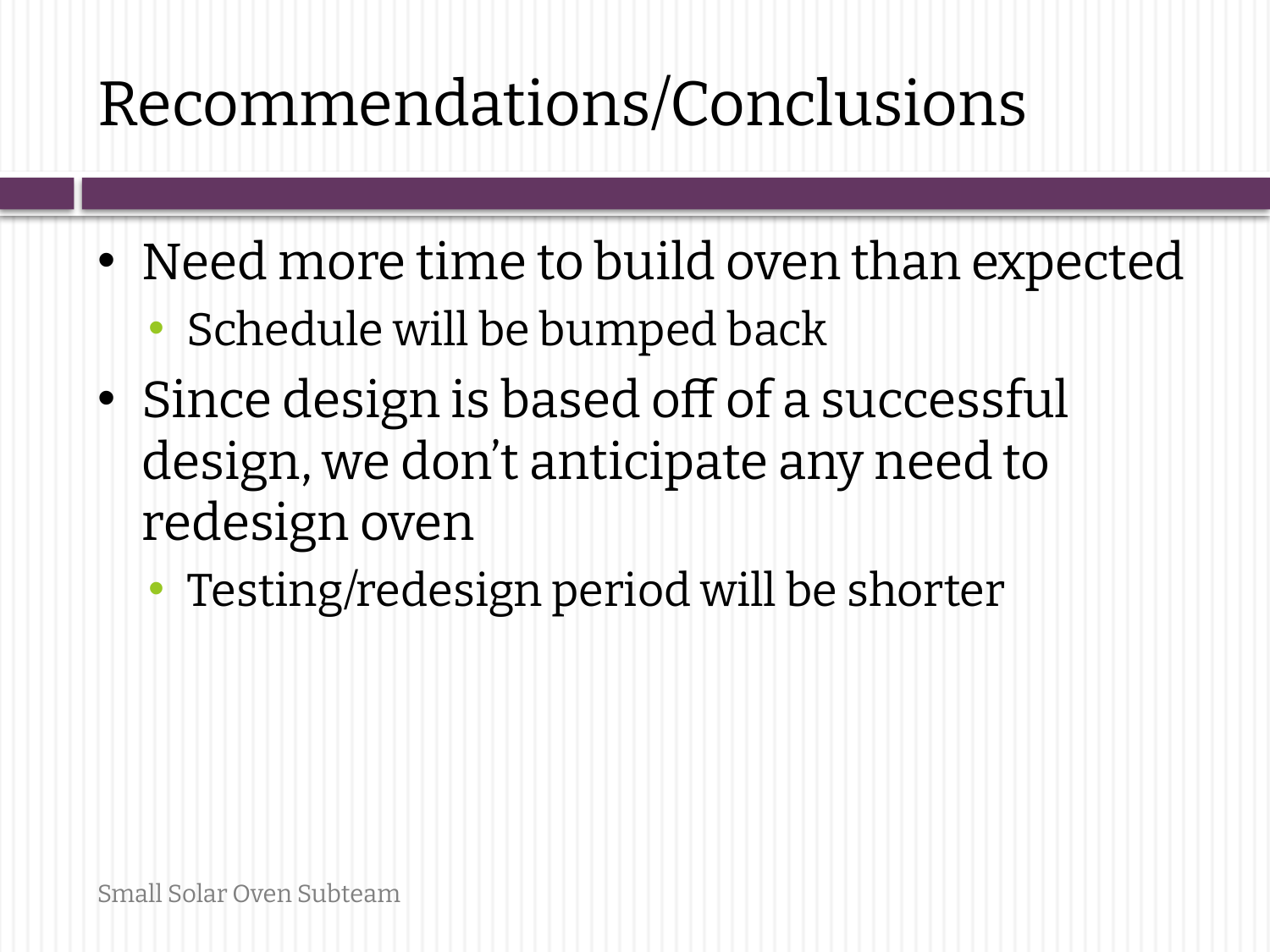

# Recommendations/Conclusions
Need more time to build oven than expected
Schedule will be bumped back
Since design is based off of a successful design, we don’t anticipate any need to redesign oven
Testing/redesign period will be shorter
Small Solar Oven Subteam